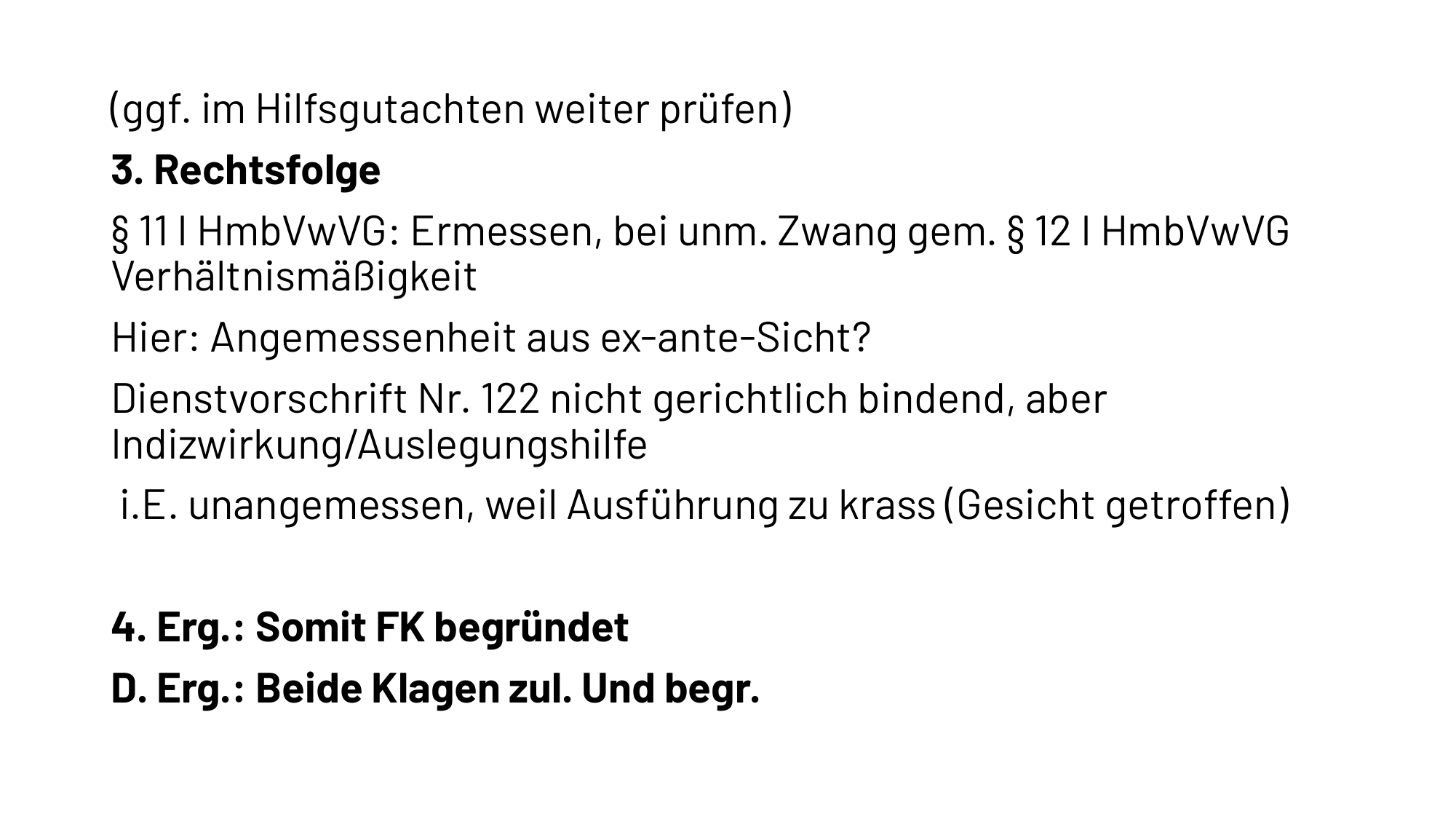

(ggf. im Hilfsgutachten weiter prüfen)
3. Rechtsfolge
§ 11 I HmbVwVG: Ermessen, bei unm. Zwang gem. § 12 I HmbVwVG Verhältnismäßigkeit
Hier: Angemessenheit aus ex-ante-Sicht?
Dienstvorschrift Nr. 122 nicht gerichtlich bindend, aber Indizwirkung/Auslegungshilfe
 i.E. unangemessen, weil Ausführung zu krass (Gesicht getroffen)

4. Erg.: Somit FK begründet
D. Erg.: Beide Klagen zul. Und begr.